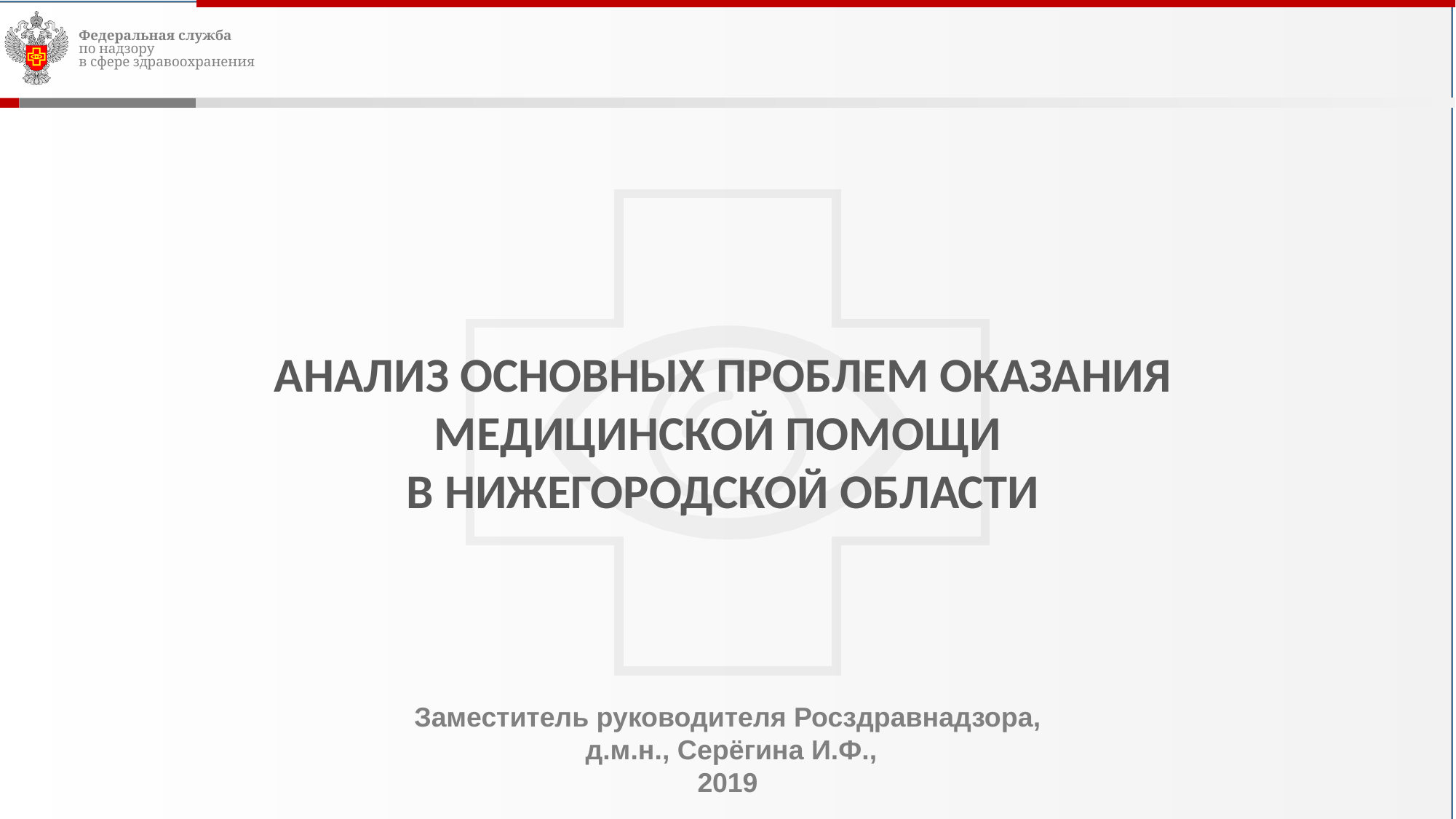

АНАЛИЗ ОСНОВНЫХ ПРОБЛЕМ ОКАЗАНИЯ МЕДИЦИНСКОЙ ПОМОЩИ
В НИЖЕГОРОДСКОЙ ОБЛАСТИ
Заместитель руководителя Росздравнадзора,
 д.м.н., Серёгина И.Ф.,
2019